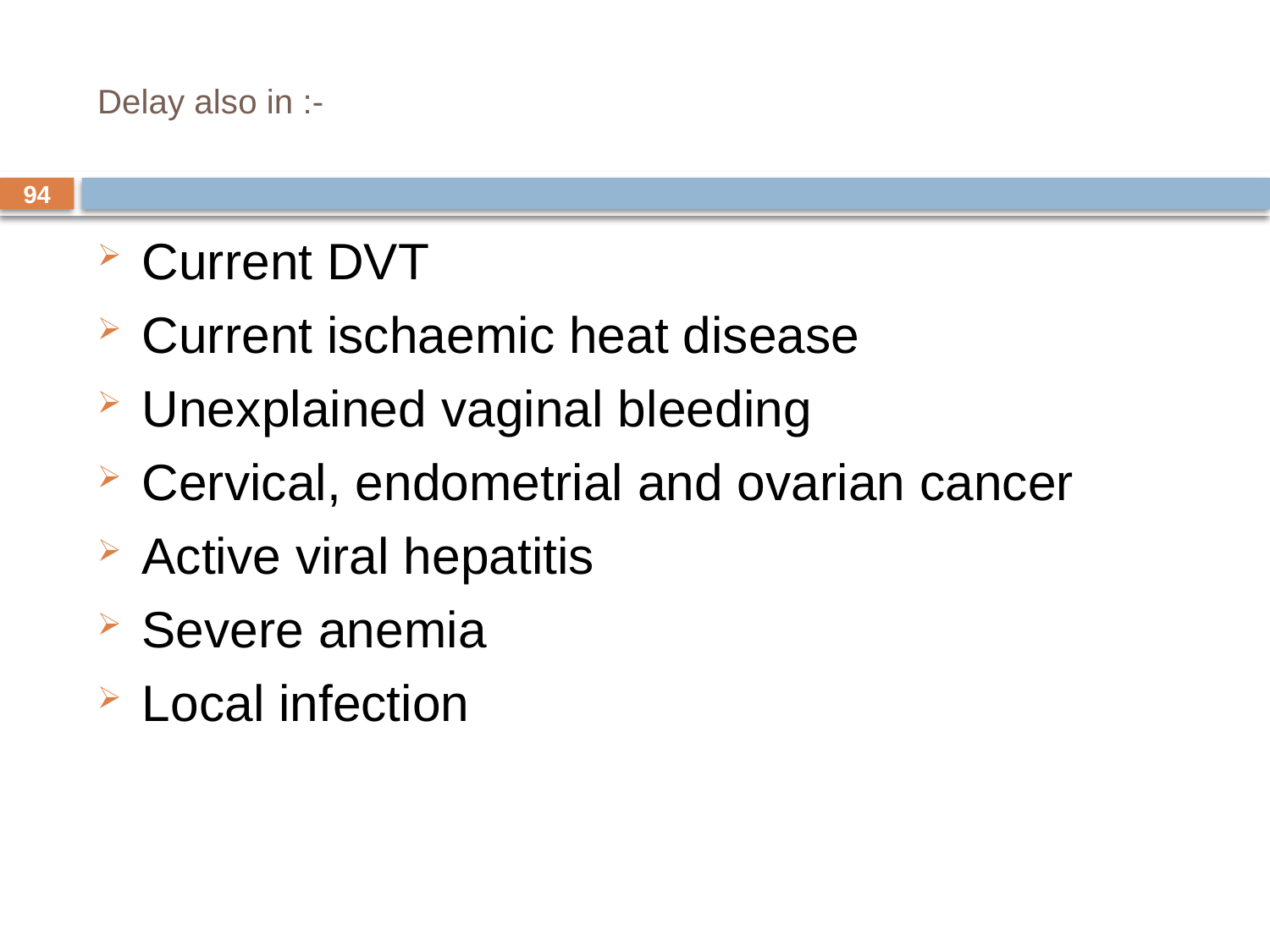

# Delay also in :-
94
Current DVT
Current ischaemic heat disease
Unexplained vaginal bleeding
Cervical, endometrial and ovarian cancer
Active viral hepatitis
Severe anemia
Local infection
sept 2013 class
8 October, 2014